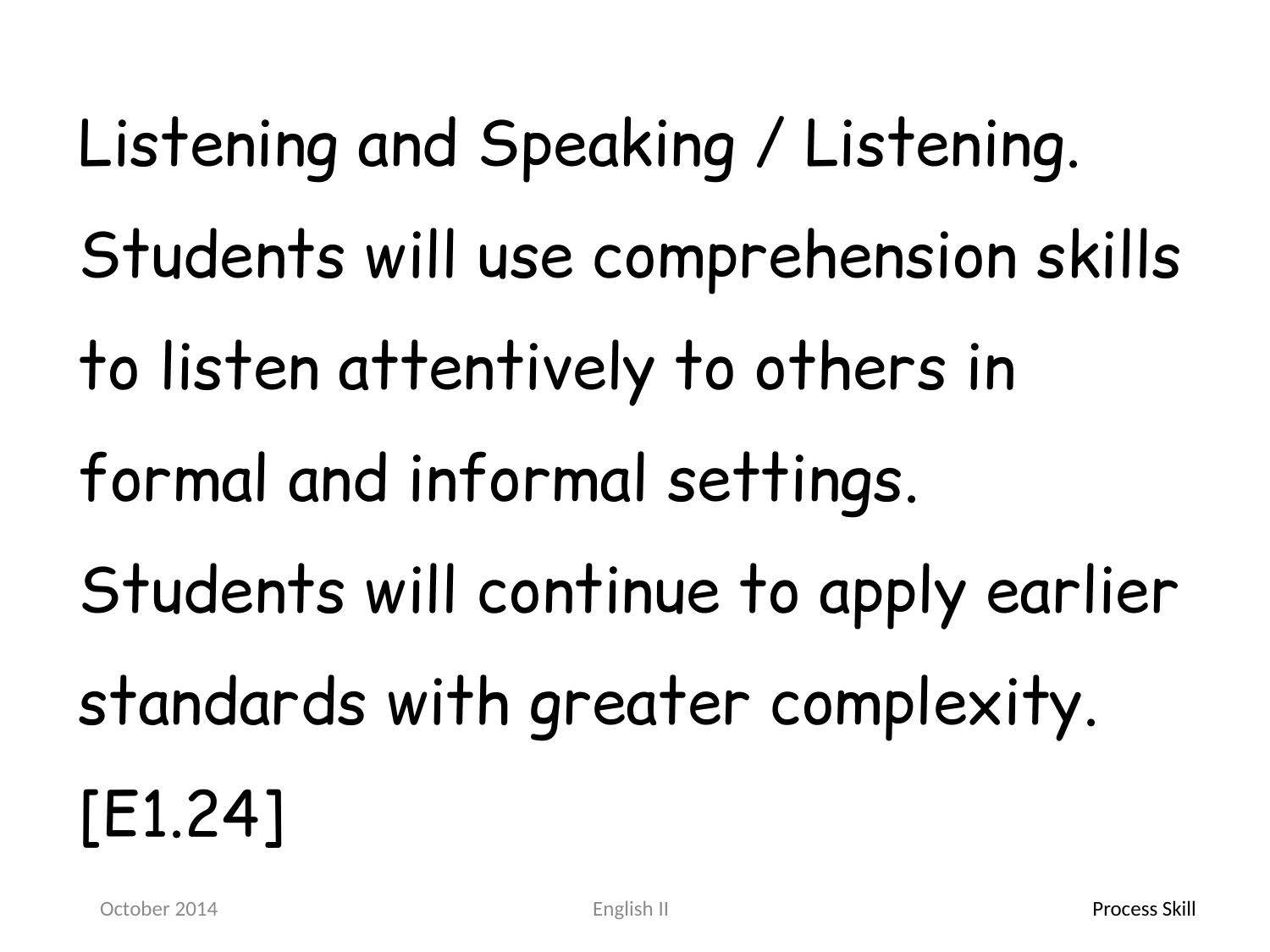

Listening and Speaking / Listening. Students will use comprehension skills to listen attentively to others in formal and informal settings. Students will continue to apply earlier standards with greater complexity.[E1.24]

October 2014
English II